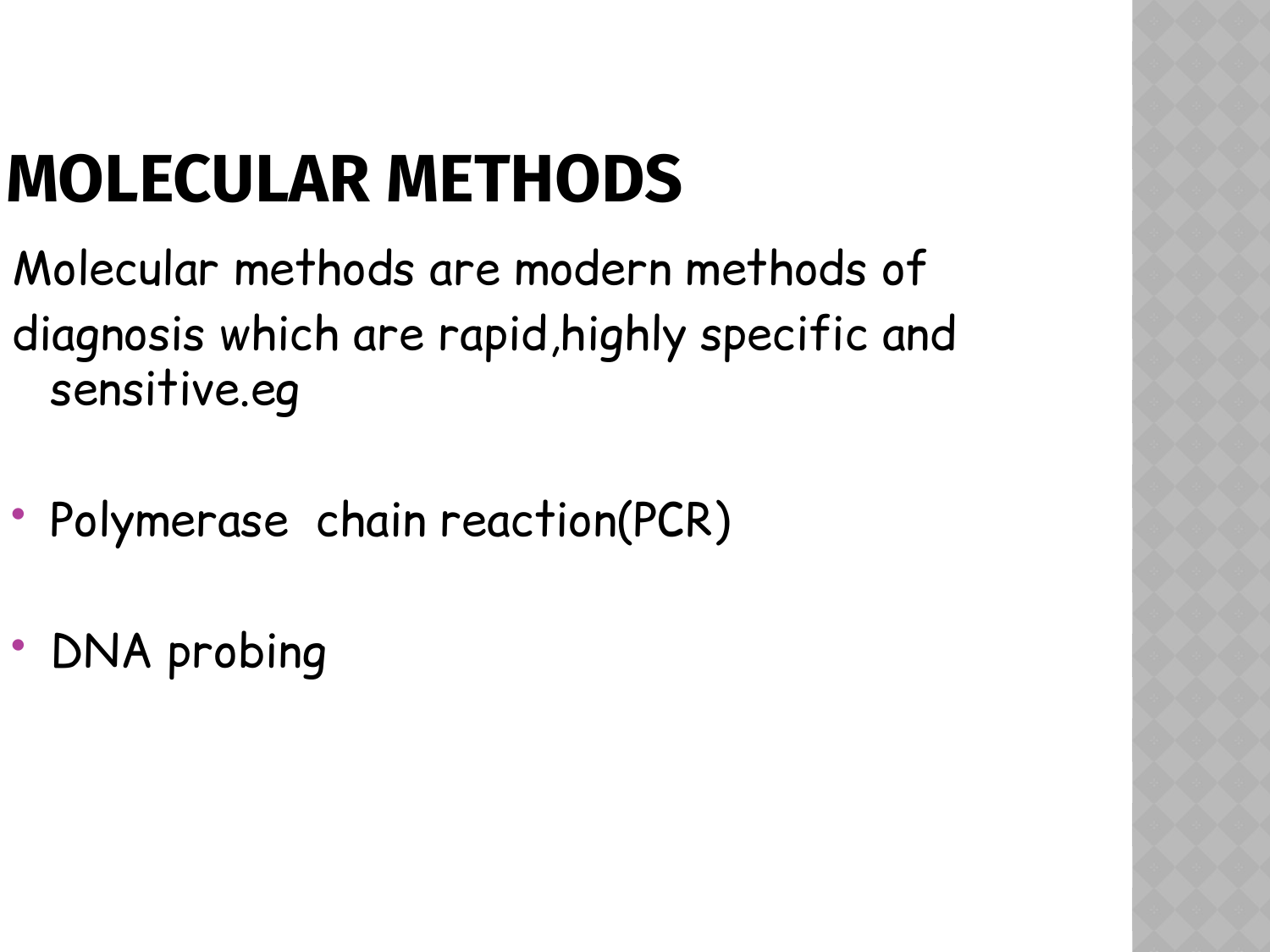

Molecular Methods
Molecular methods are modern methods of
diagnosis which are rapid,highly specific and sensitive.eg

Polymerase  chain reaction(PCR)

DNA probing